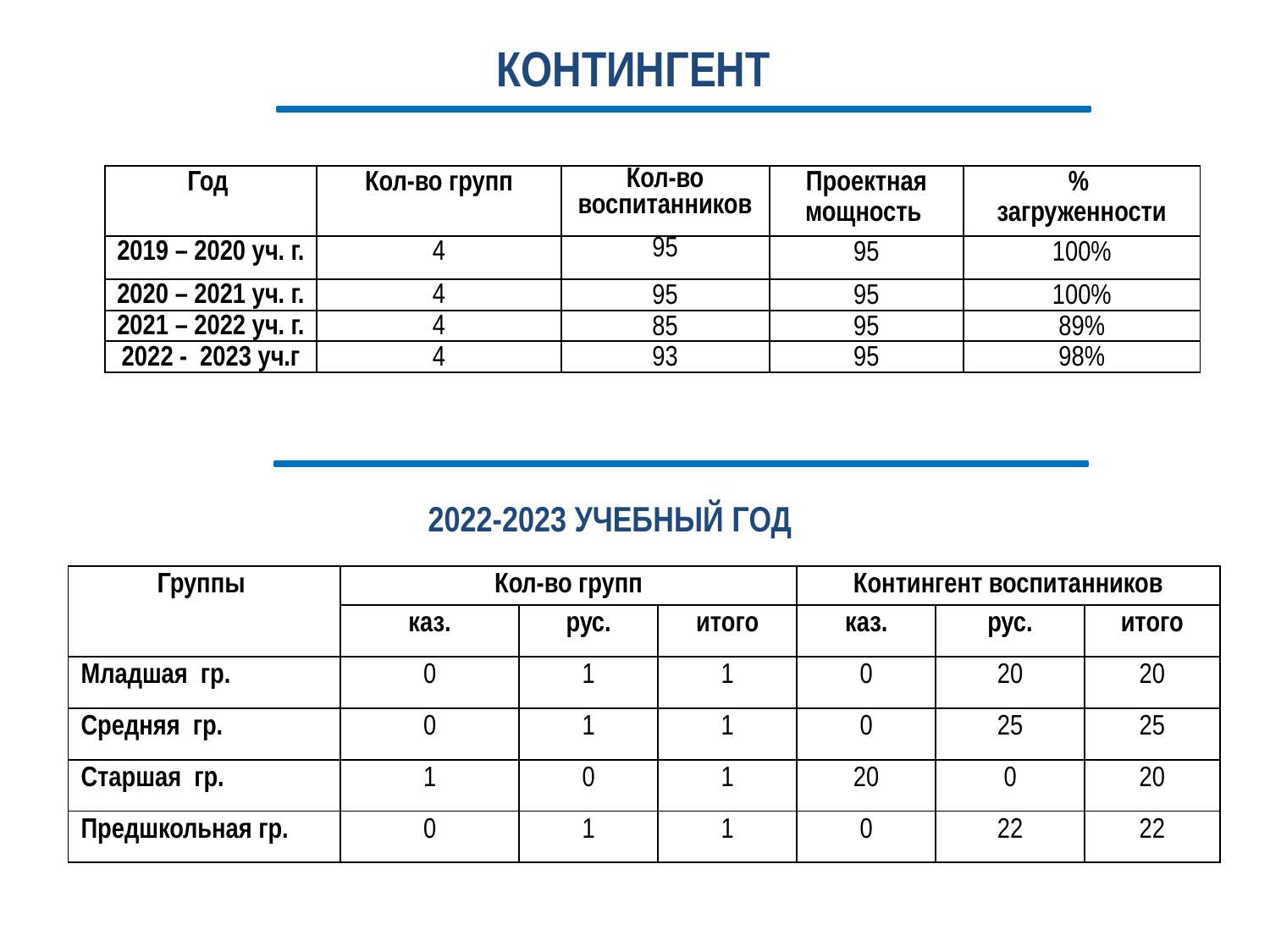

КОНТИНГЕНТ

| Год | Кол-во групп | Кол-во воспитанников | Проектная мощность | % загруженности |
| --- | --- | --- | --- | --- |
| 2019 – 2020 уч. г. | 4 | 95 | 95 | 100% |
| 2020 – 2021 уч. г. | 4 | 95 | 95 | 100% |
| 2021 – 2022 уч. г. | 4 | 85 | 95 | 89% |
| 2022 - 2023 уч.г | 4 | 93 | 95 | 98% |

2022-2023 УЧЕБНЫЙ ГОД
| Группы | Кол-во групп |  |  | Контингент воспитанников |  |  |
| --- | --- | --- | --- | --- | --- | --- |
|  | каз. | рус. | итого | каз. | рус. | итого |
| Младшая гр. | 0 | 1 | 1 | 0 | 20 | 20 |
| Средняя гр. | 0 | 1 | 1 | 0 | 25 | 25 |
| Старшая гр. | 1 | 0 | 1 | 20 | 0 | 20 |
| Предшкольная гр. | 0 | 1 | 1 | 0 | 22 | 22 |